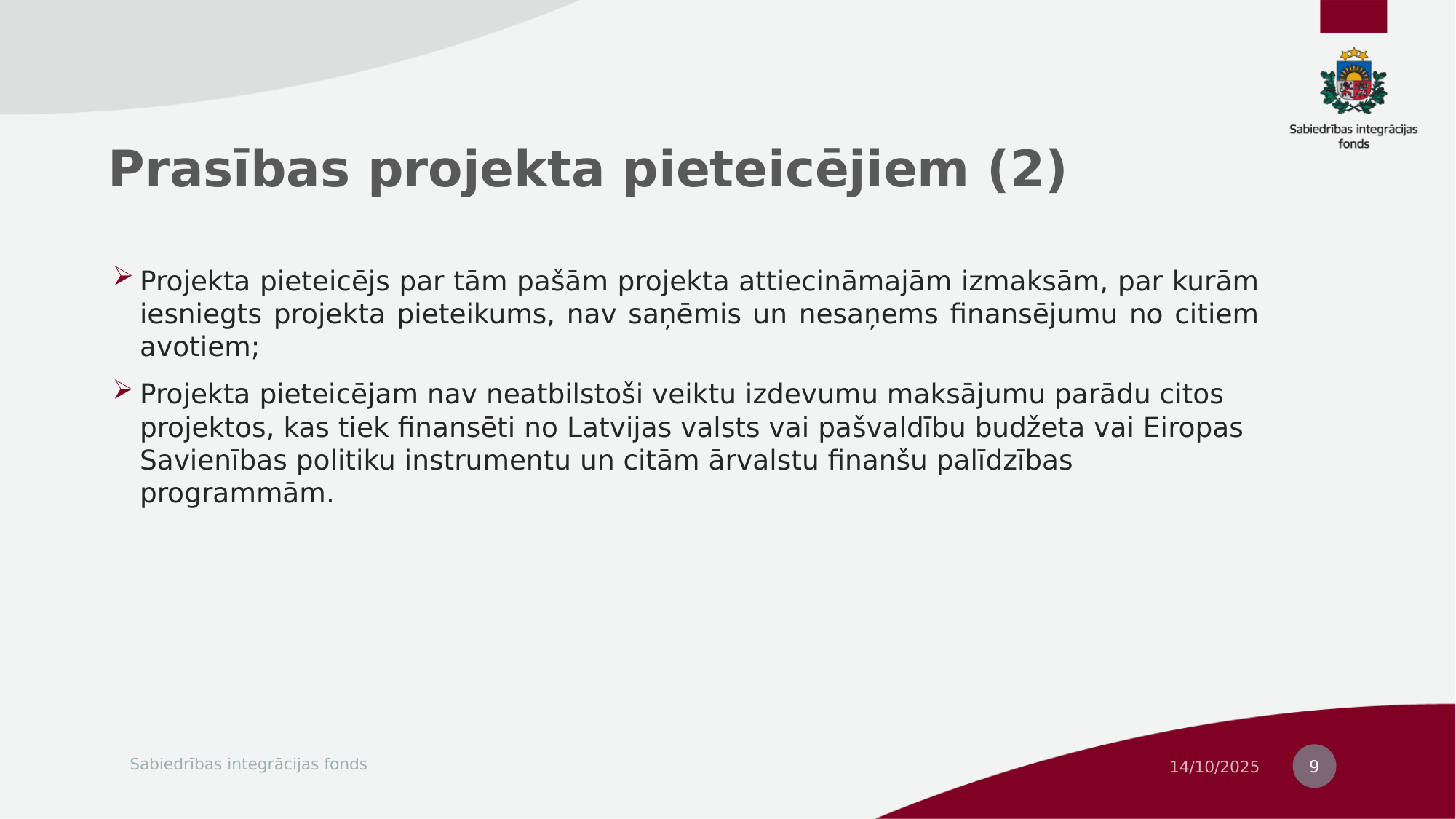

# Prasības projekta pieteicējiem (2)
Projekta pieteicējs par tām pašām projekta attiecināmajām izmaksām, par kurām iesniegts projekta pieteikums, nav saņēmis un nesaņems finansējumu no citiem avotiem;
Projekta pieteicējam nav neatbilstoši veiktu izdevumu maksājumu parādu citos projektos, kas tiek finansēti no Latvijas valsts vai pašvaldību budžeta vai Eiropas Savienības politiku instrumentu un citām ārvalstu finanšu palīdzības programmām.

9
Sabiedrības integrācijas fonds
14/10/2025